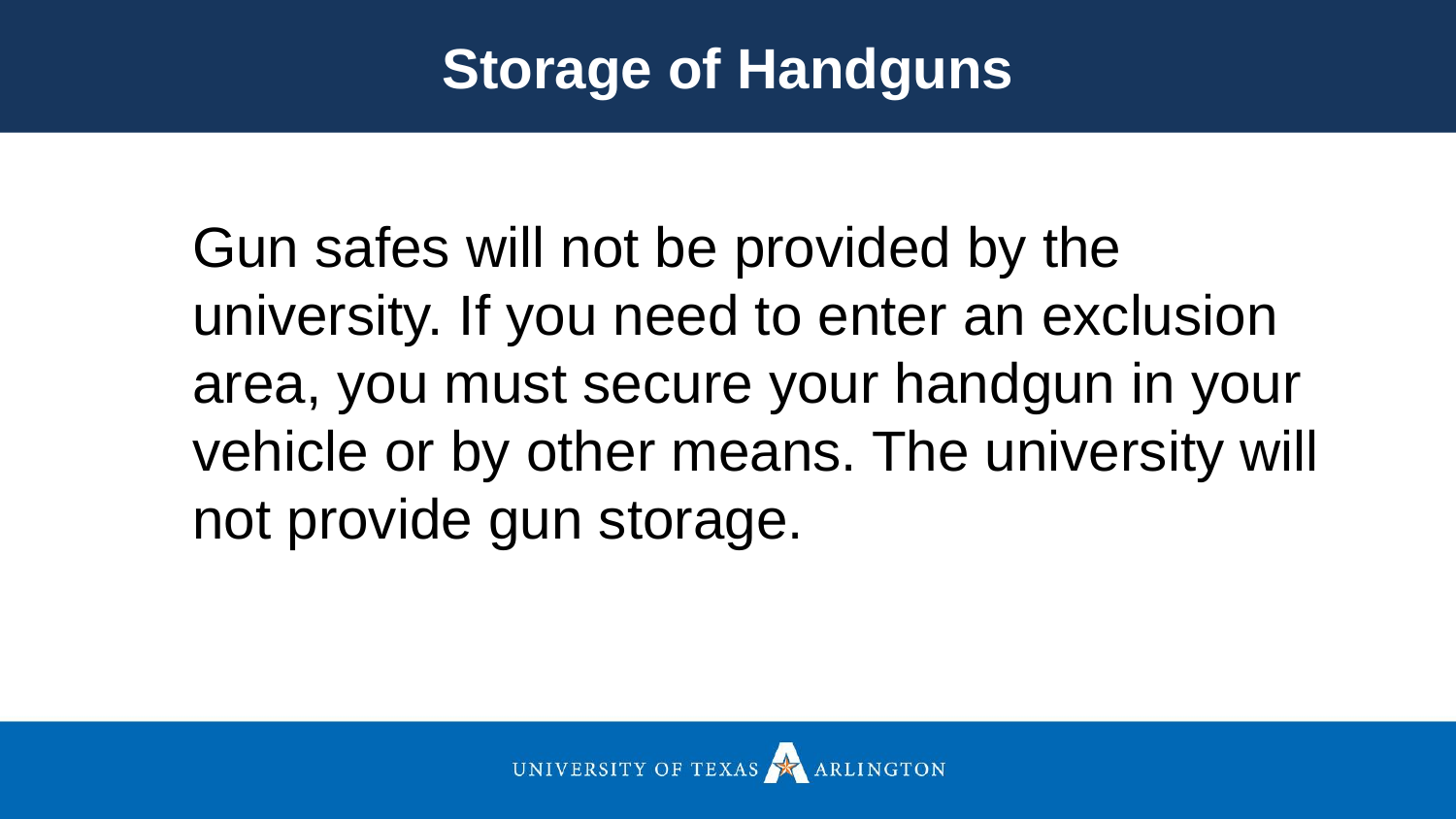

Storage of Handguns
Gun safes will not be provided by the university. If you need to enter an exclusion area, you must secure your handgun in your vehicle or by other means. The university will not provide gun storage.